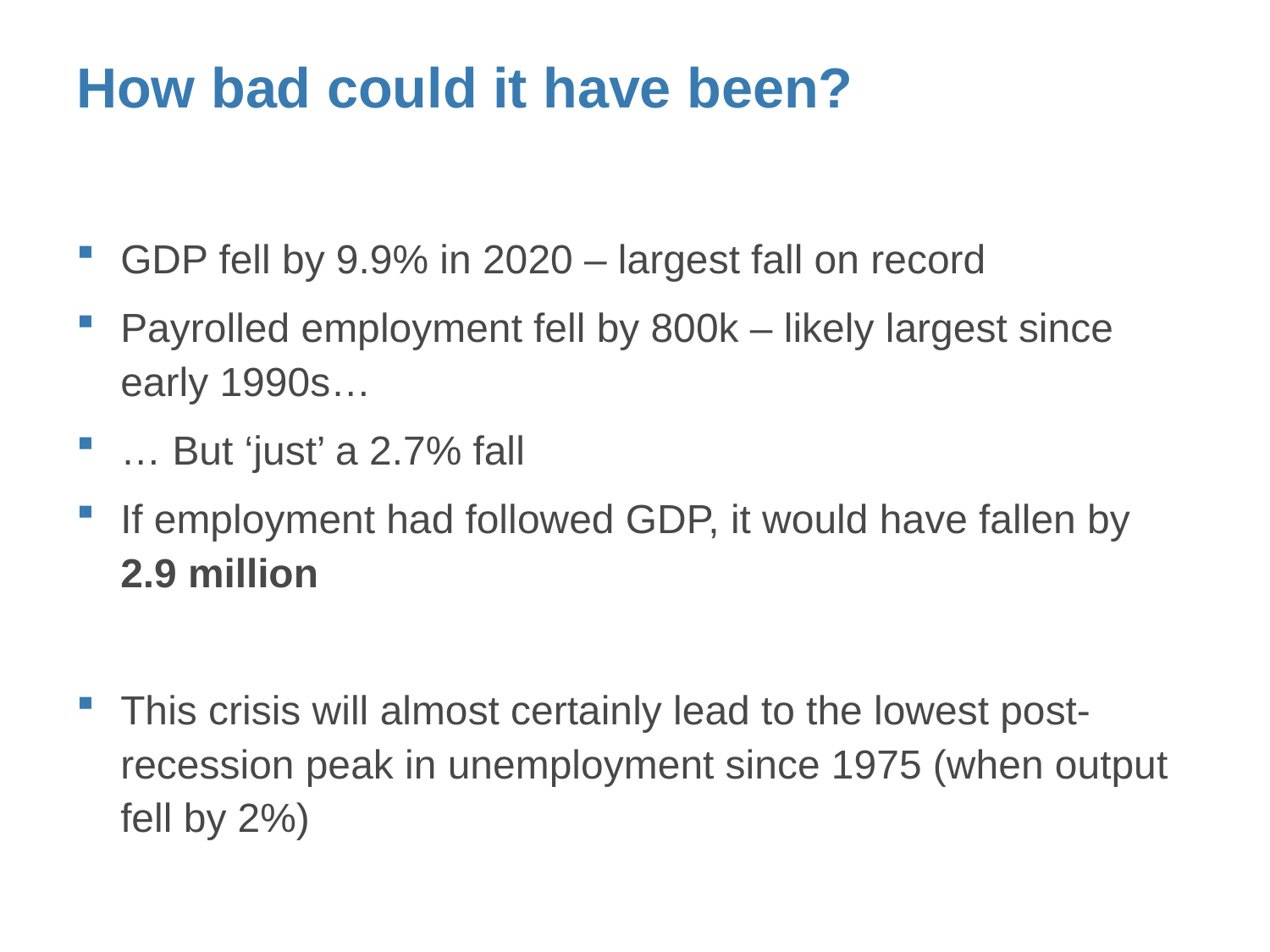

# How bad could it have been?
GDP fell by 9.9% in 2020 – largest fall on record
Payrolled employment fell by 800k – likely largest since early 1990s…
… But ‘just’ a 2.7% fall
If employment had followed GDP, it would have fallen by 2.9 million

This crisis will almost certainly lead to the lowest post-recession peak in unemployment since 1975 (when output fell by 2%)